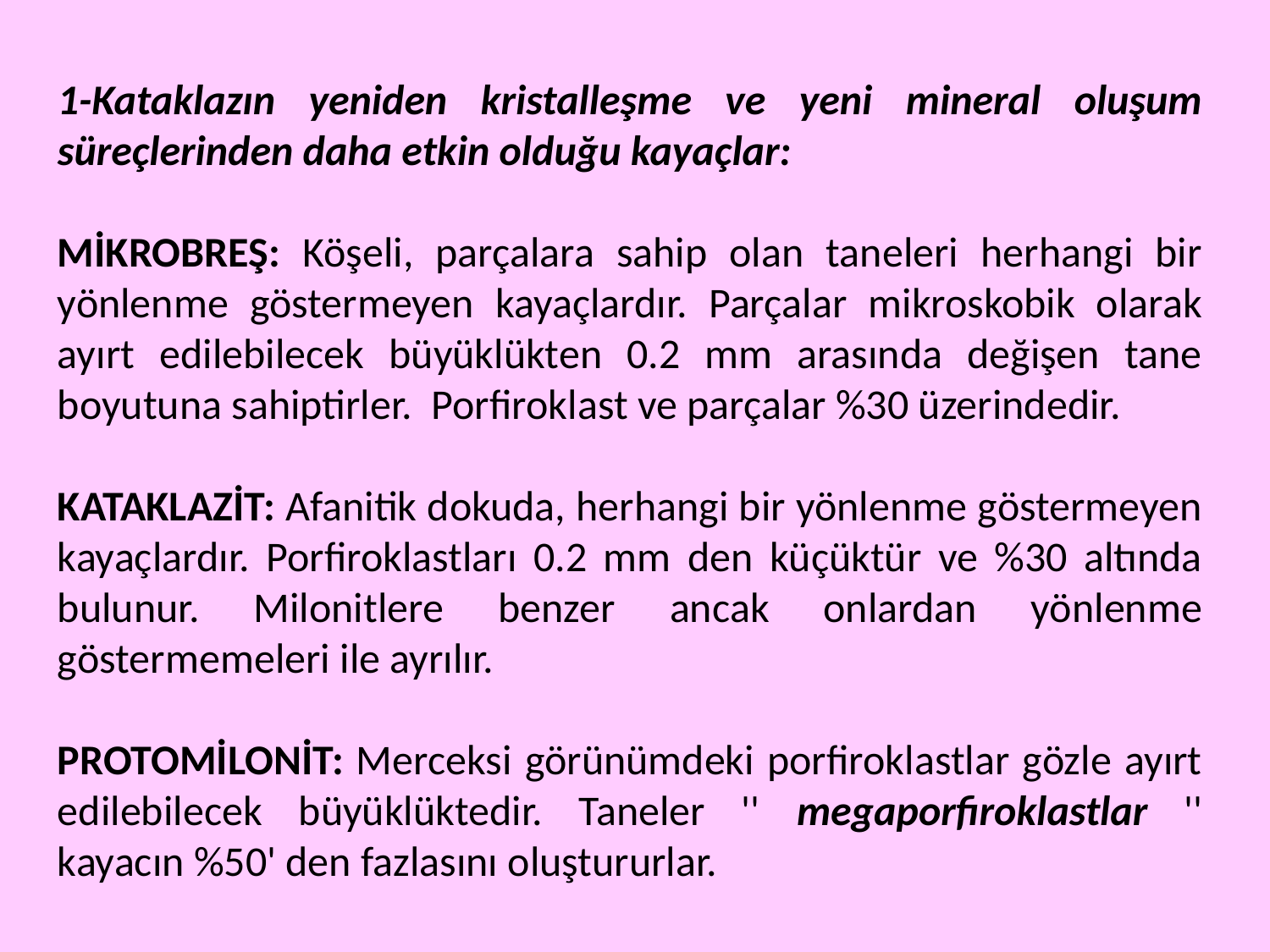

1-Kataklazın yeniden kristalleşme ve yeni mineral oluşum süreçlerinden daha etkin olduğu kayaçlar:

MİKROBREŞ: Köşeli, parçalara sahip olan taneleri herhangi bir yönlenme göstermeyen kayaçlardır. Parçalar mikroskobik olarak ayırt edilebilecek büyüklükten 0.2 mm arasında değişen tane boyutuna sahiptirler.  Porfiroklast ve parçalar %30 üzerindedir.

KATAKLAZİT: Afanitik dokuda, herhangi bir yönlenme göstermeyen kayaçlardır. Porfiroklastları 0.2 mm den küçüktür ve %30 altında bulunur. Milonitlere benzer ancak onlardan yönlenme göstermemeleri ile ayrılır.

PROTOMİLONİT: Merceksi görünümdeki porfiroklastlar gözle ayırt edilebilecek büyüklüktedir. Taneler '' megaporfiroklastlar '' kayacın %50' den fazlasını oluştururlar.